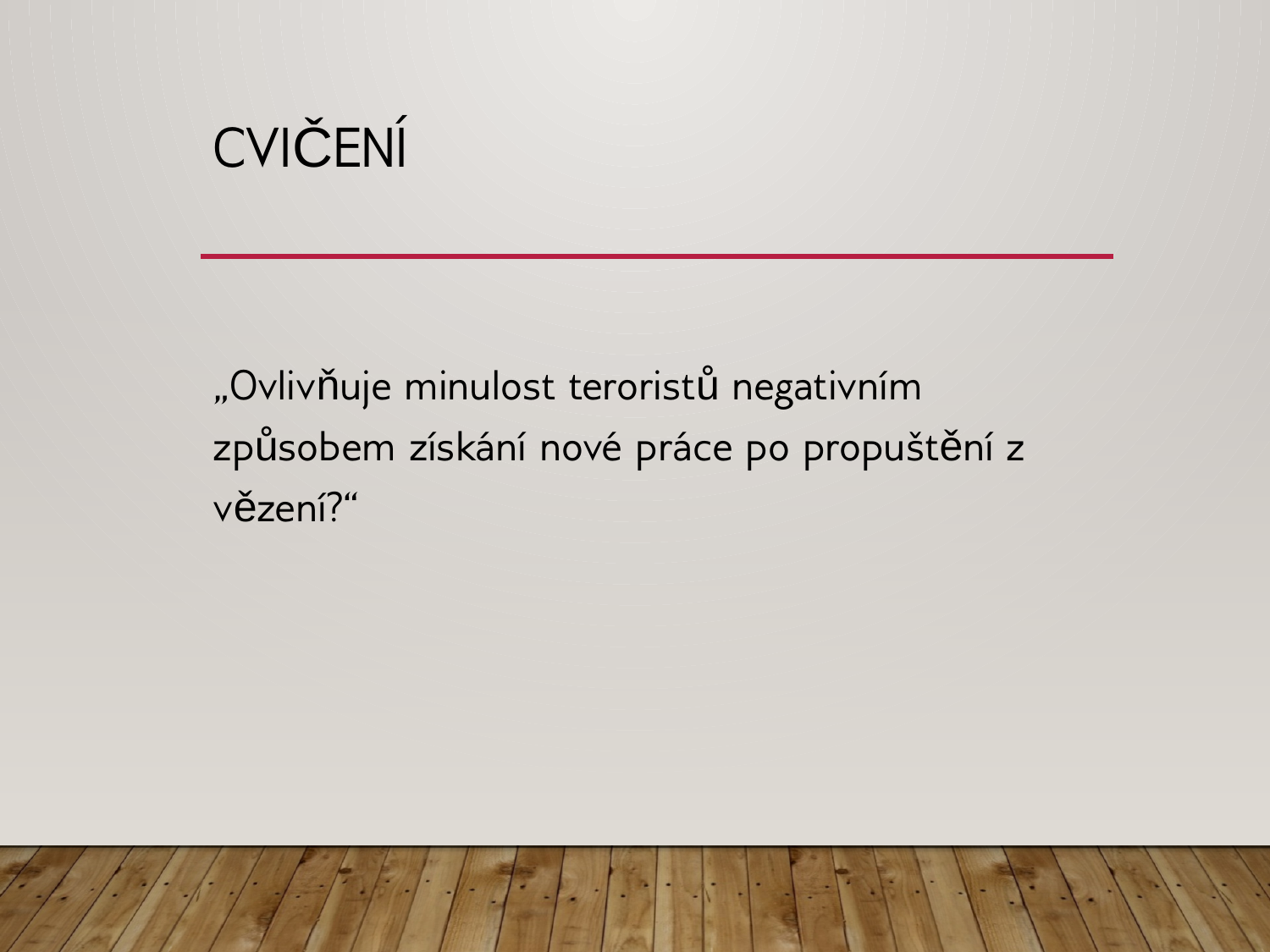

# CVIČENÍ
„Ovlivňuje minulost teroristů negativním způsobem získání nové práce po propuštění z vězení?“